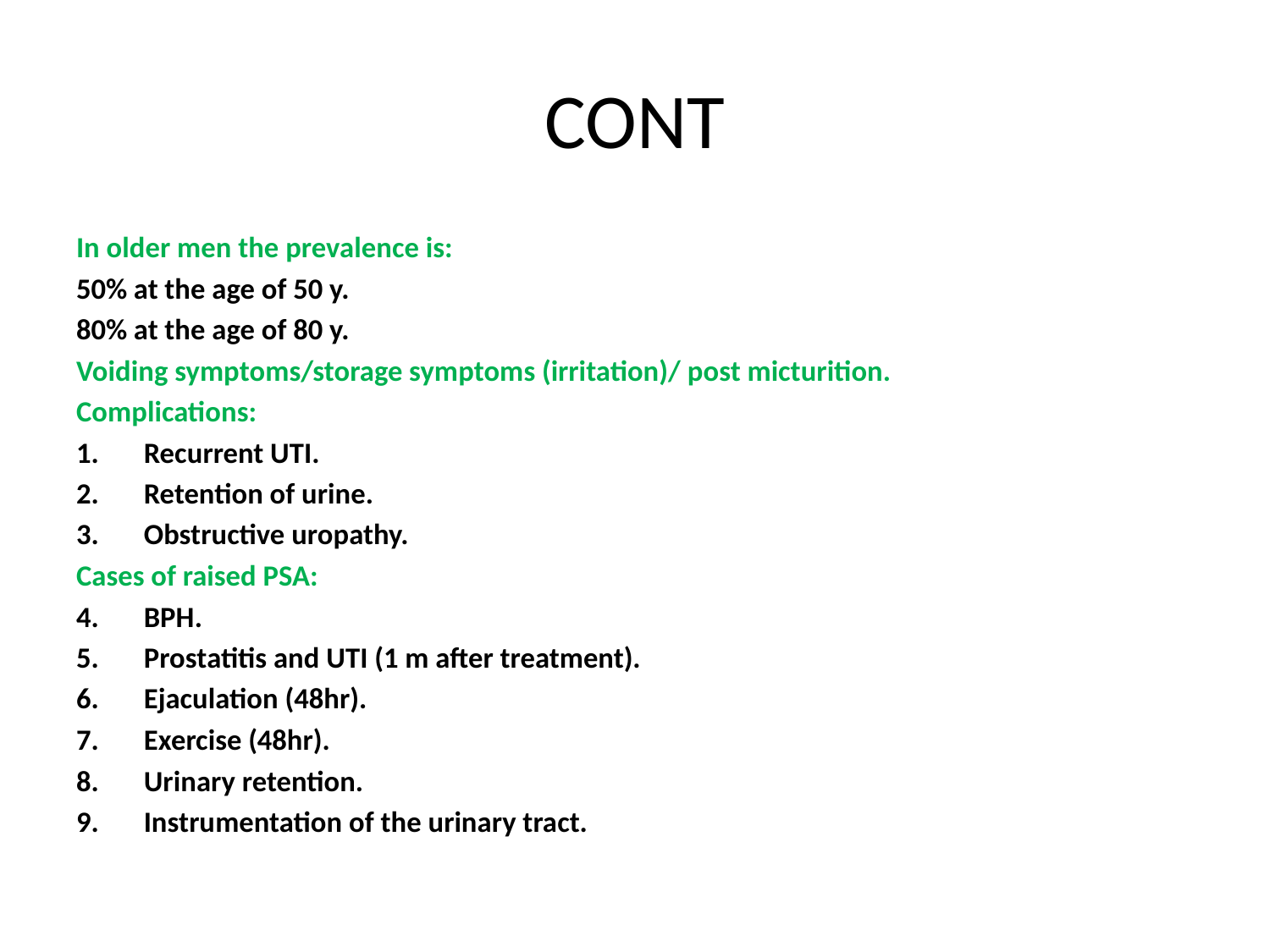

# CONT
In older men the prevalence is:
50% at the age of 50 y.
80% at the age of 80 y.
Voiding symptoms/storage symptoms (irritation)/ post micturition.
Complications:
Recurrent UTI.
Retention of urine.
Obstructive uropathy.
Cases of raised PSA:
BPH.
Prostatitis and UTI (1 m after treatment).
Ejaculation (48hr).
Exercise (48hr).
Urinary retention.
Instrumentation of the urinary tract.